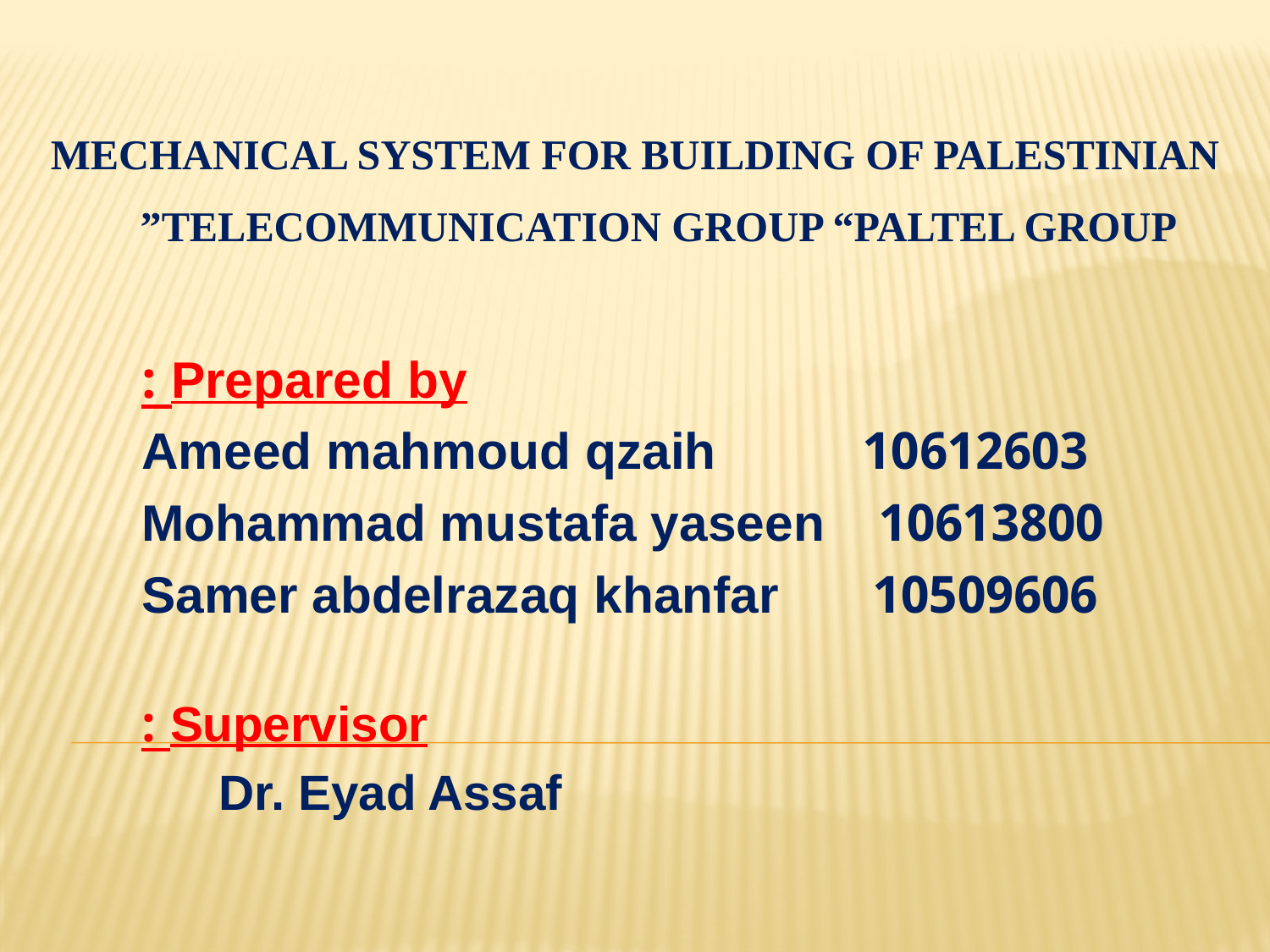

# Mechanical system for building of Palestinian telecommunication group “paltel group”

Prepared by :
10612603           Ameed mahmoud qzaih
10613800    Mohammad mustafa yaseen
10509606       Samer abdelrazaq khanfar

Supervisor :
                              Dr. Eyad Assaf